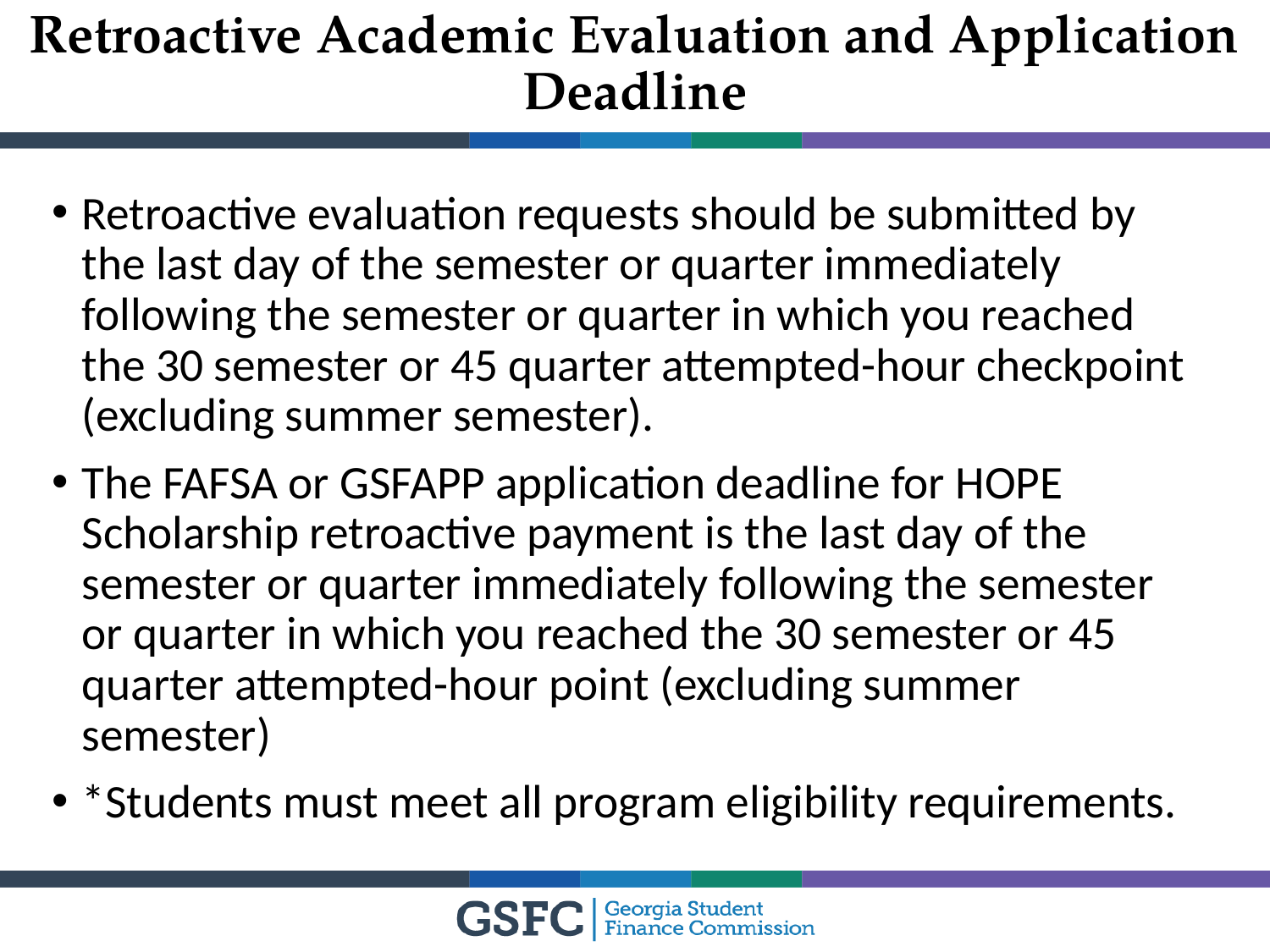

# Retroactive Academic Evaluation and Application Deadline
Retroactive evaluation requests should be submitted by the last day of the semester or quarter immediately following the semester or quarter in which you reached the 30 semester or 45 quarter attempted-hour checkpoint (excluding summer semester).
The FAFSA or GSFAPP application deadline for HOPE Scholarship retroactive payment is the last day of the semester or quarter immediately following the semester or quarter in which you reached the 30 semester or 45 quarter attempted-hour point (excluding summer semester)
*Students must meet all program eligibility requirements.